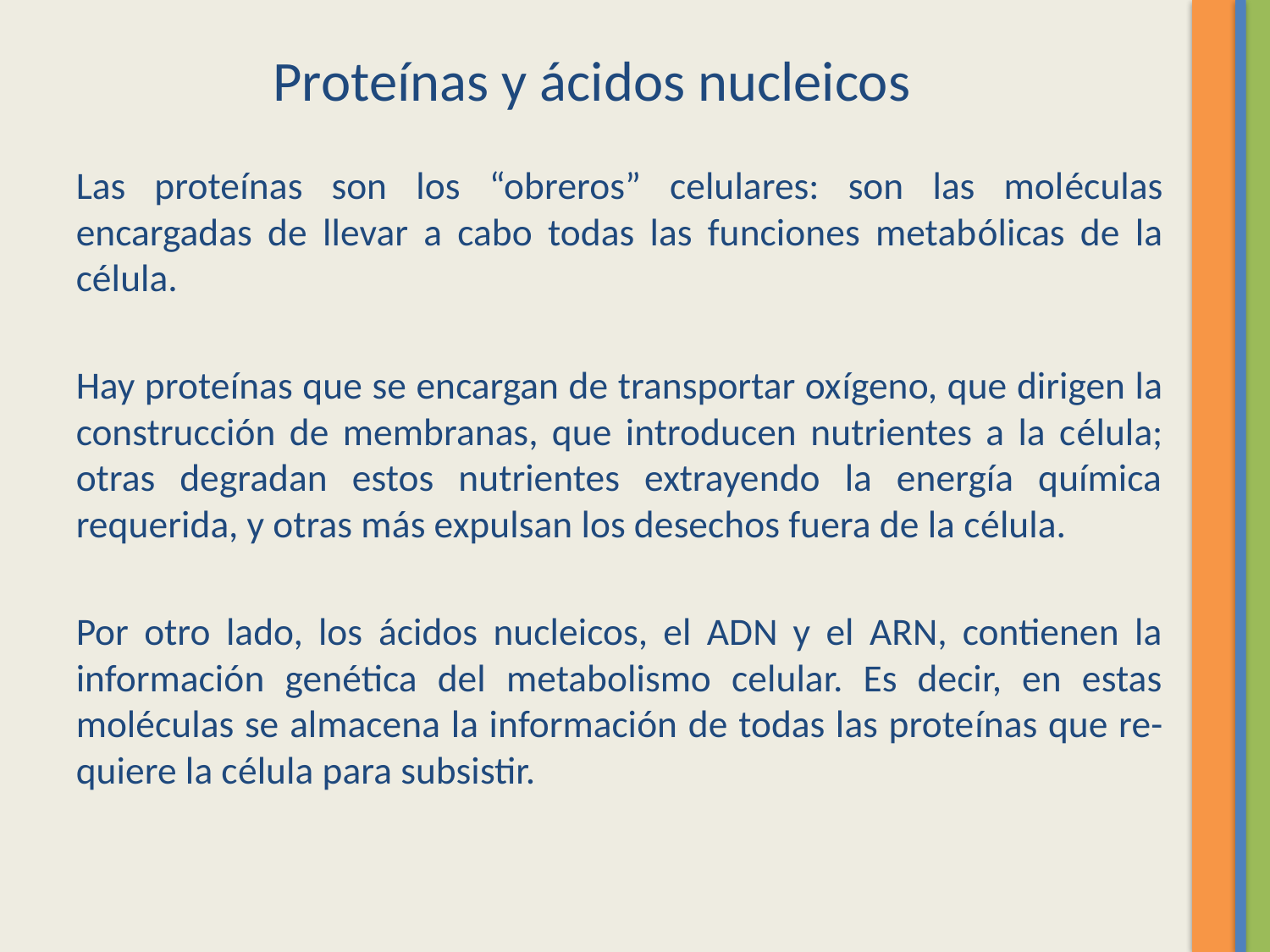

Proteínas y ácidos nucleicos
Las proteínas son los “obreros” celulares: son las moléculas encargadas de llevar a cabo todas las funciones metabólicas de la célula.

Hay proteínas que se encargan de transportar oxígeno, que dirigen la construcción de membranas, que introducen nutrientes a la célula; otras degradan estos nutrientes extrayendo la energía química requerida, y otras más expulsan los desechos fuera de la célula.

Por otro lado, los ácidos nucleicos, el ADN y el ARN, contienen la información genética del metabolismo celular. Es decir, en estas moléculas se almacena la información de todas las proteínas que re- quiere la célula para subsistir.